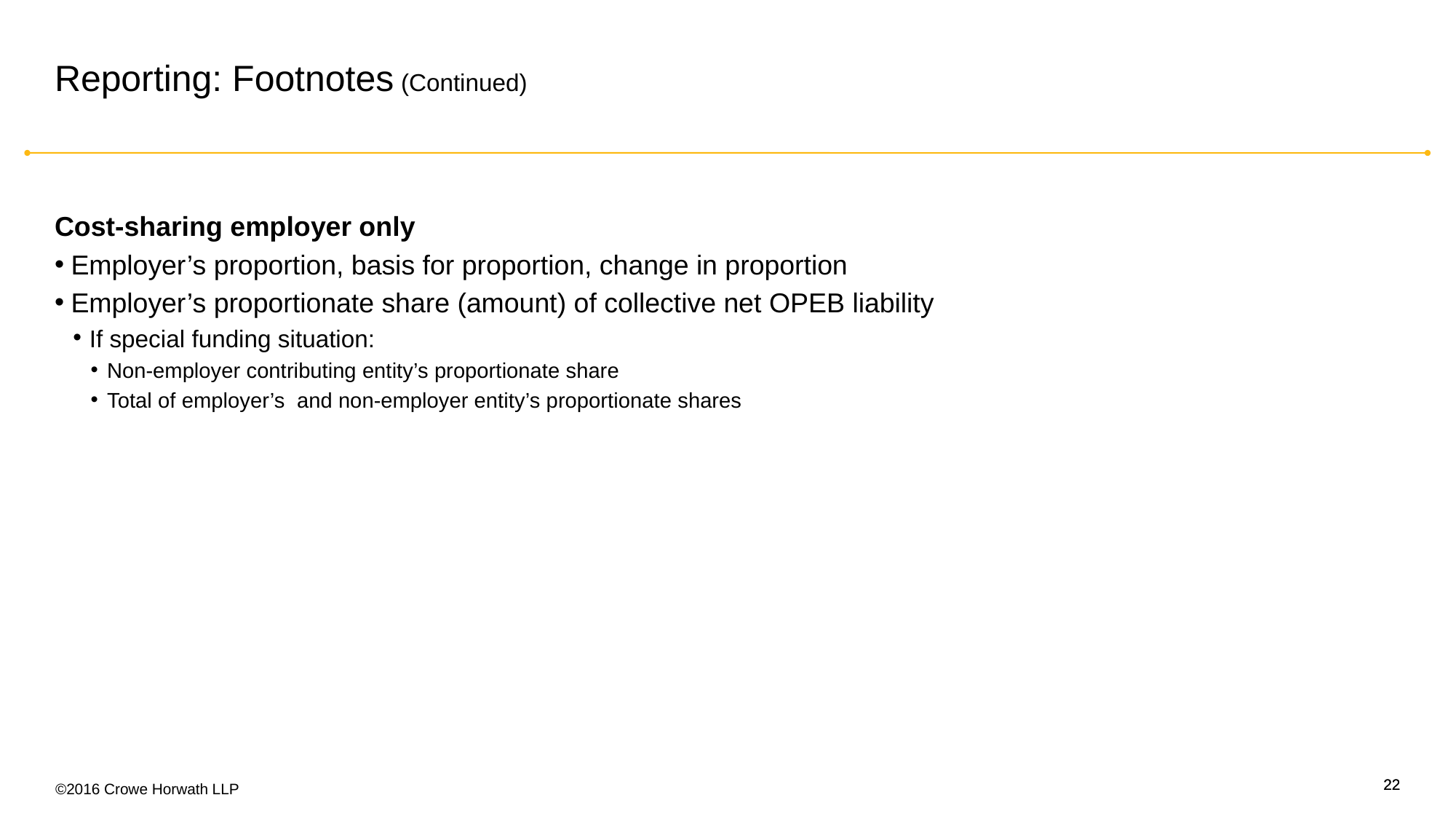

# Reporting: Footnotes (Continued)
Cost-sharing employer only
Employer’s proportion, basis for proportion, change in proportion
Employer’s proportionate share (amount) of collective net OPEB liability
If special funding situation:
Non-employer contributing entity’s proportionate share
Total of employer’s  and non-employer entity’s proportionate shares